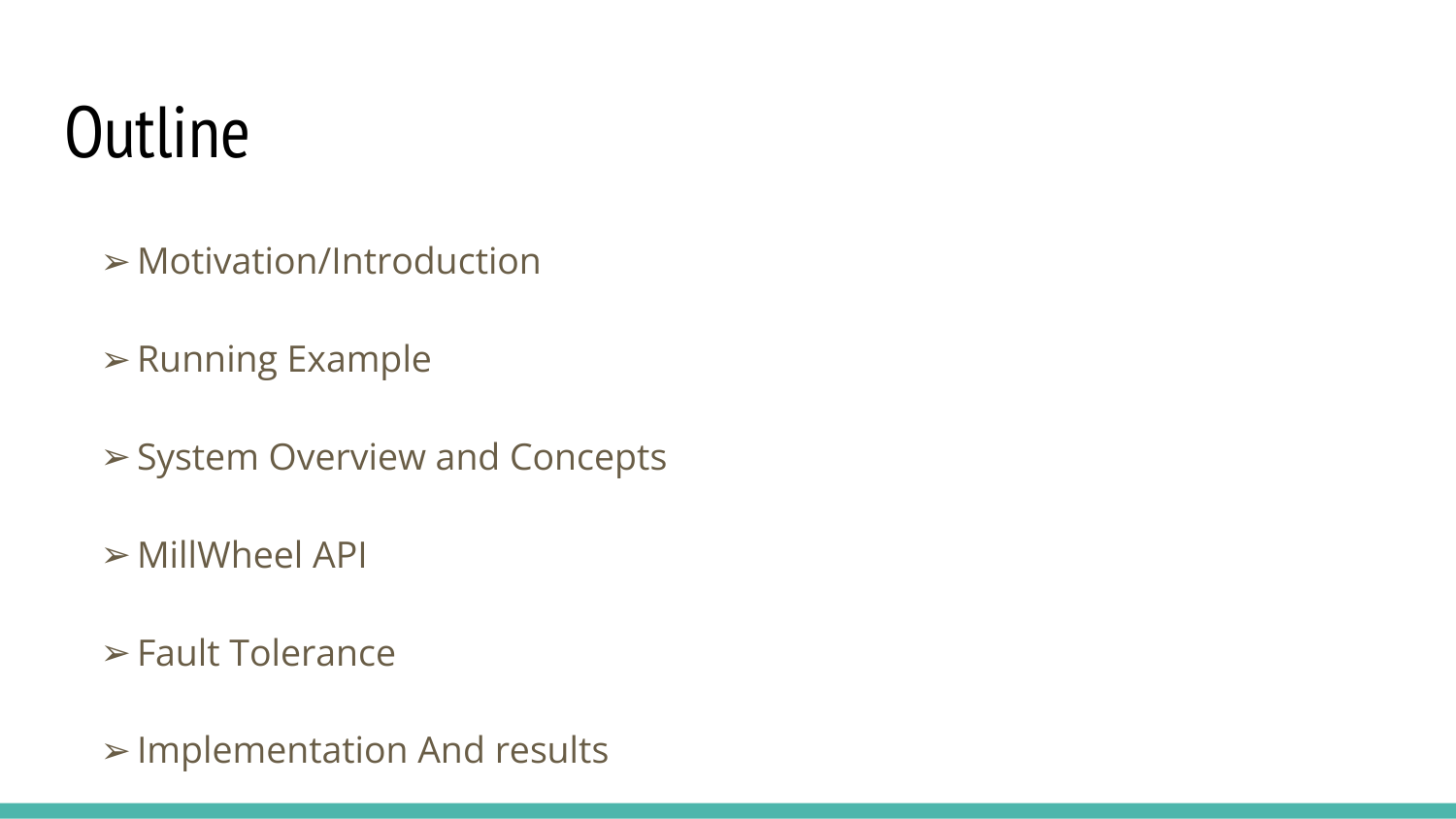

# Outline
Motivation/Introduction
Running Example
System Overview and Concepts
MillWheel API
Fault Tolerance
Implementation And results